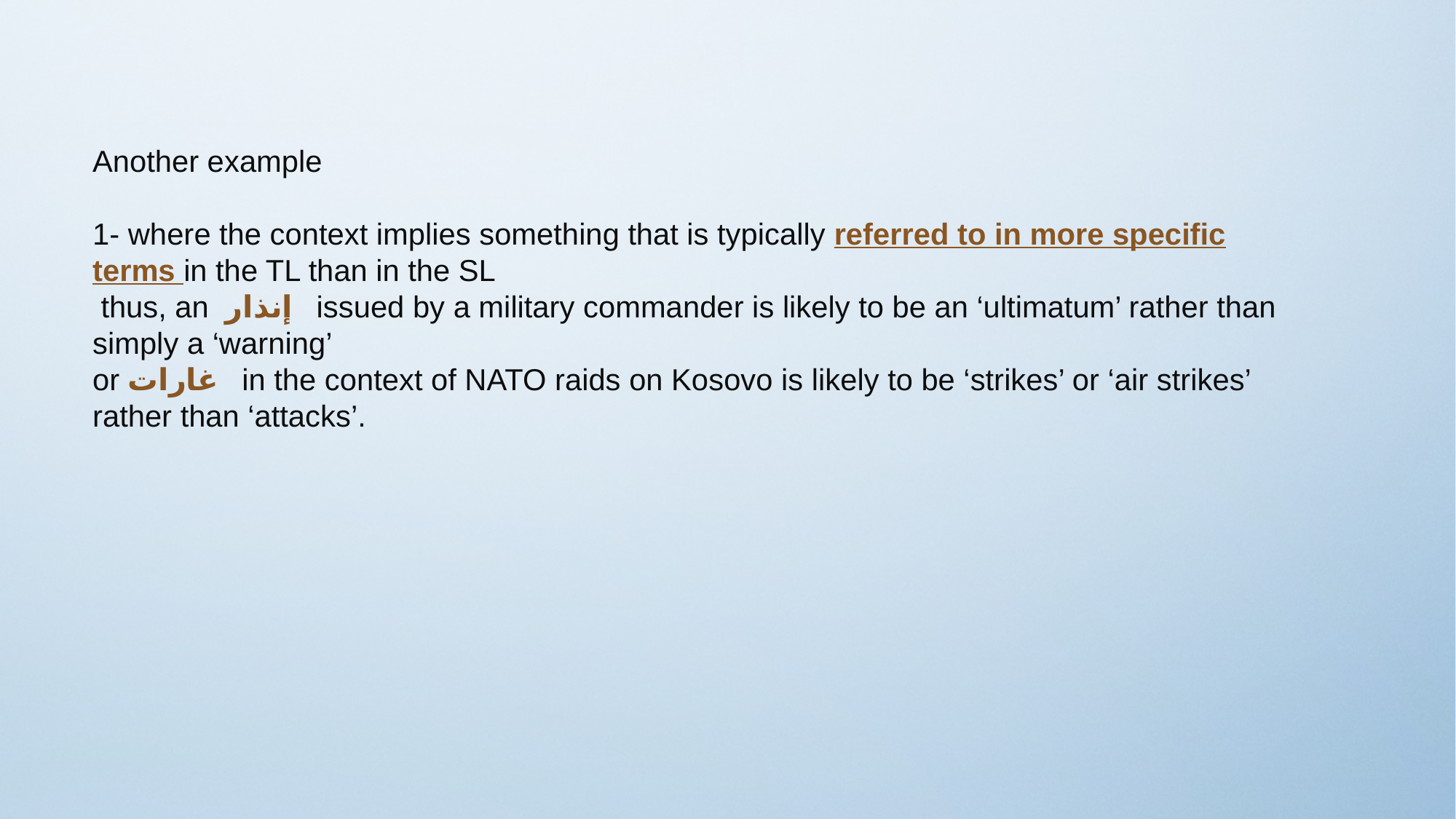

Another example

1- where the context implies something that is typically referred to in more specific terms in the TL than in the SL
 thus, an  إنذار   issued by a military commander is likely to be an ‘ultimatum’ rather than simply a ‘warning’
or غارات   in the context of NATO raids on Kosovo is likely to be ‘strikes’ or ‘air strikes’ rather than ‘attacks’.